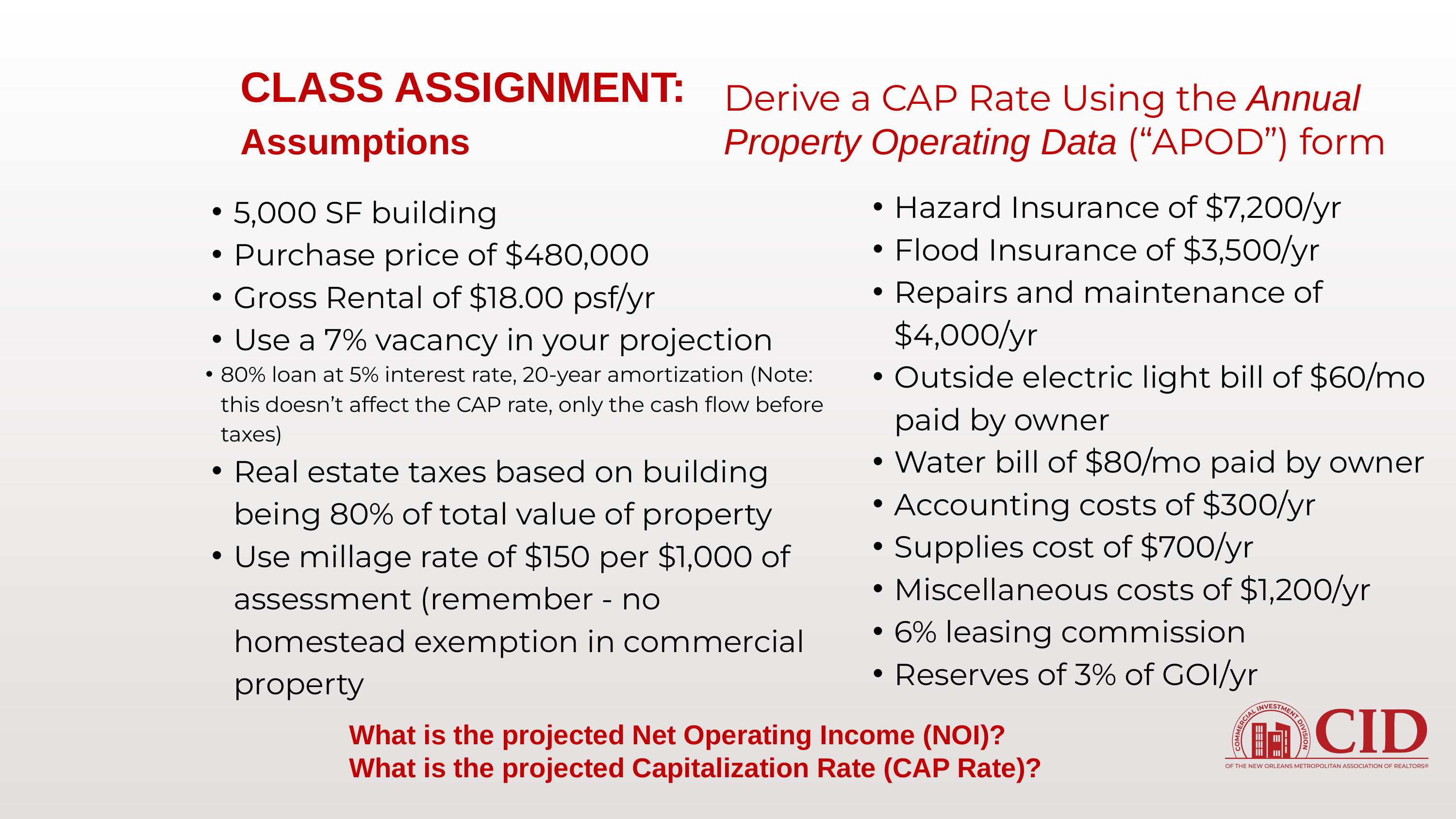

Derive a CAP Rate Using the Annual Property Operating Data (“APOD”) form
CLASS ASSIGNMENT:

Assumptions
Hazard Insurance of $7,200/yr
Flood Insurance of $3,500/yr
Repairs and maintenance of $4,000/yr
Outside electric light bill of $60/mo paid by owner
Water bill of $80/mo paid by owner
Accounting costs of $300/yr
Supplies cost of $700/yr
Miscellaneous costs of $1,200/yr
6% leasing commission
Reserves of 3% of GOI/yr

5,000 SF building
Purchase price of $480,000
Gross Rental of $18.00 psf/yr
Use a 7% vacancy in your projection
80% loan at 5% interest rate, 20-year amortization (Note: this doesn’t affect the CAP rate, only the cash flow before taxes)
Real estate taxes based on building being 80% of total value of property
Use millage rate of $150 per $1,000 of assessment (remember - no homestead exemption in commercial property

What is the projected Net Operating Income (NOI)?
What is the projected Capitalization Rate (CAP Rate)?